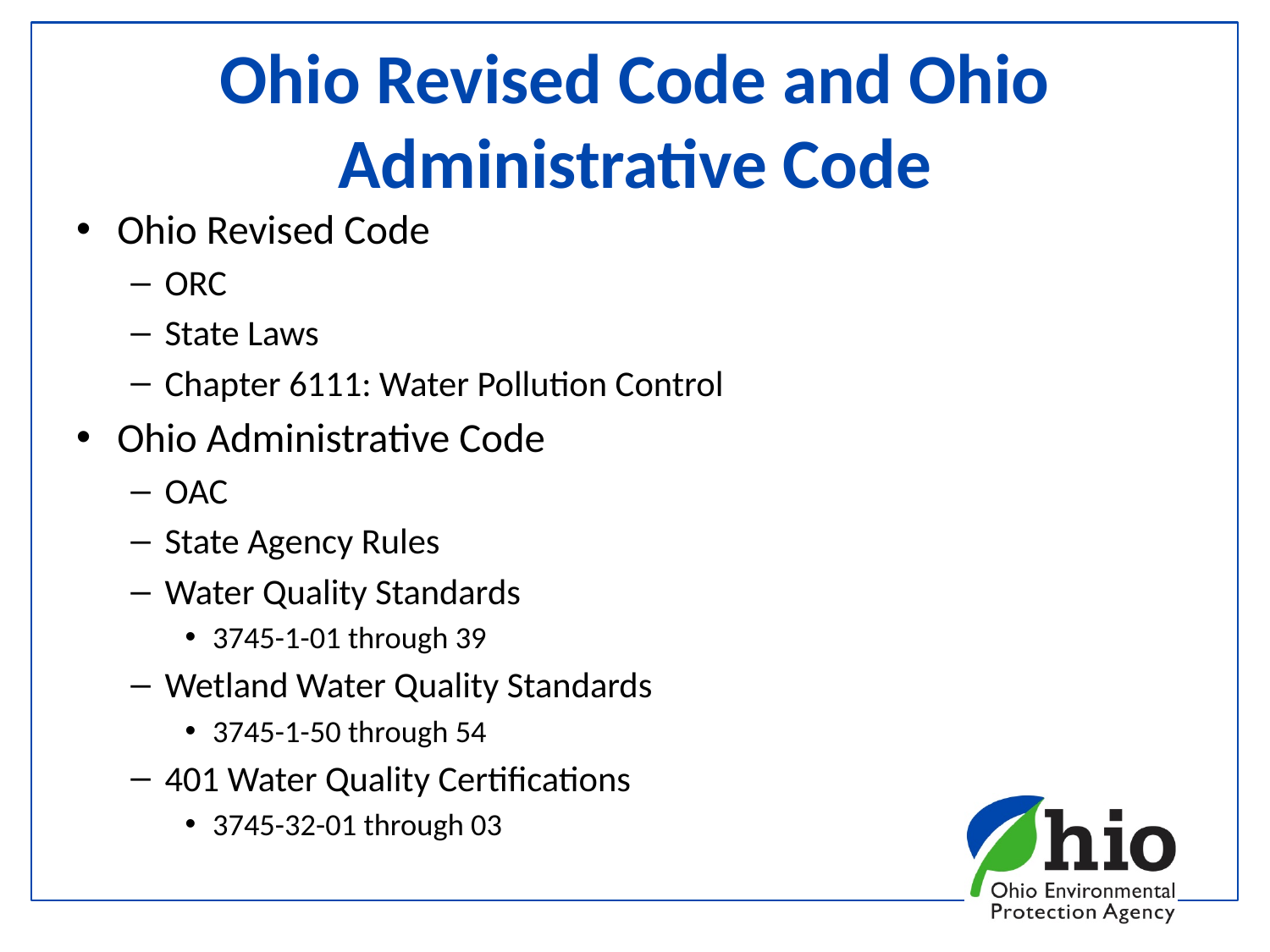

# Ohio Revised Code and Ohio Administrative Code
Ohio Revised Code
ORC
State Laws
Chapter 6111: Water Pollution Control
Ohio Administrative Code
OAC
State Agency Rules
Water Quality Standards
3745-1-01 through 39
Wetland Water Quality Standards
3745-1-50 through 54
401 Water Quality Certifications
3745-32-01 through 03